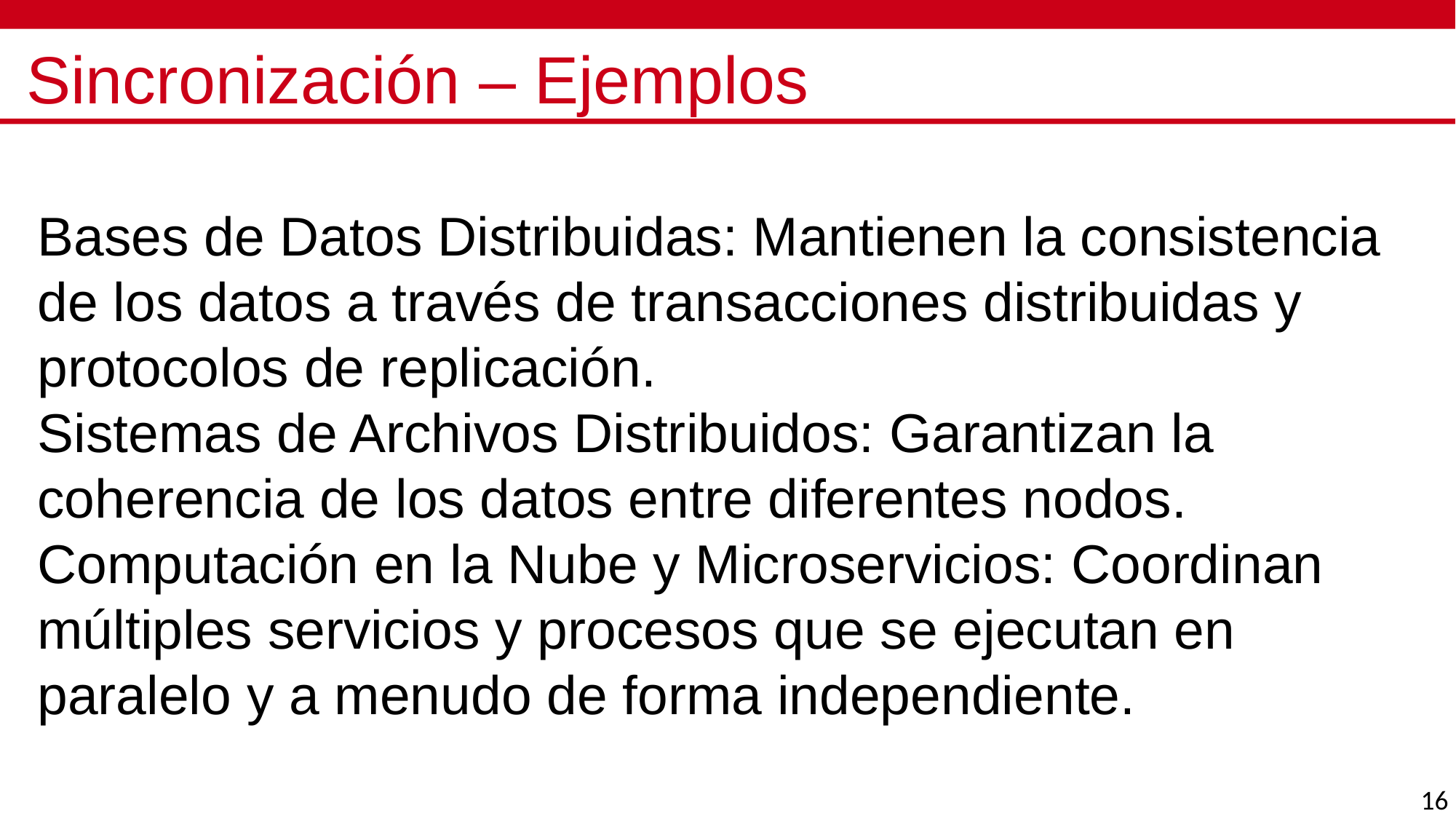

# Sincronización – Ejemplos
Bases de Datos Distribuidas: Mantienen la consistencia de los datos a través de transacciones distribuidas y protocolos de replicación.
Sistemas de Archivos Distribuidos: Garantizan la coherencia de los datos entre diferentes nodos.
Computación en la Nube y Microservicios: Coordinan múltiples servicios y procesos que se ejecutan en paralelo y a menudo de forma independiente.
16